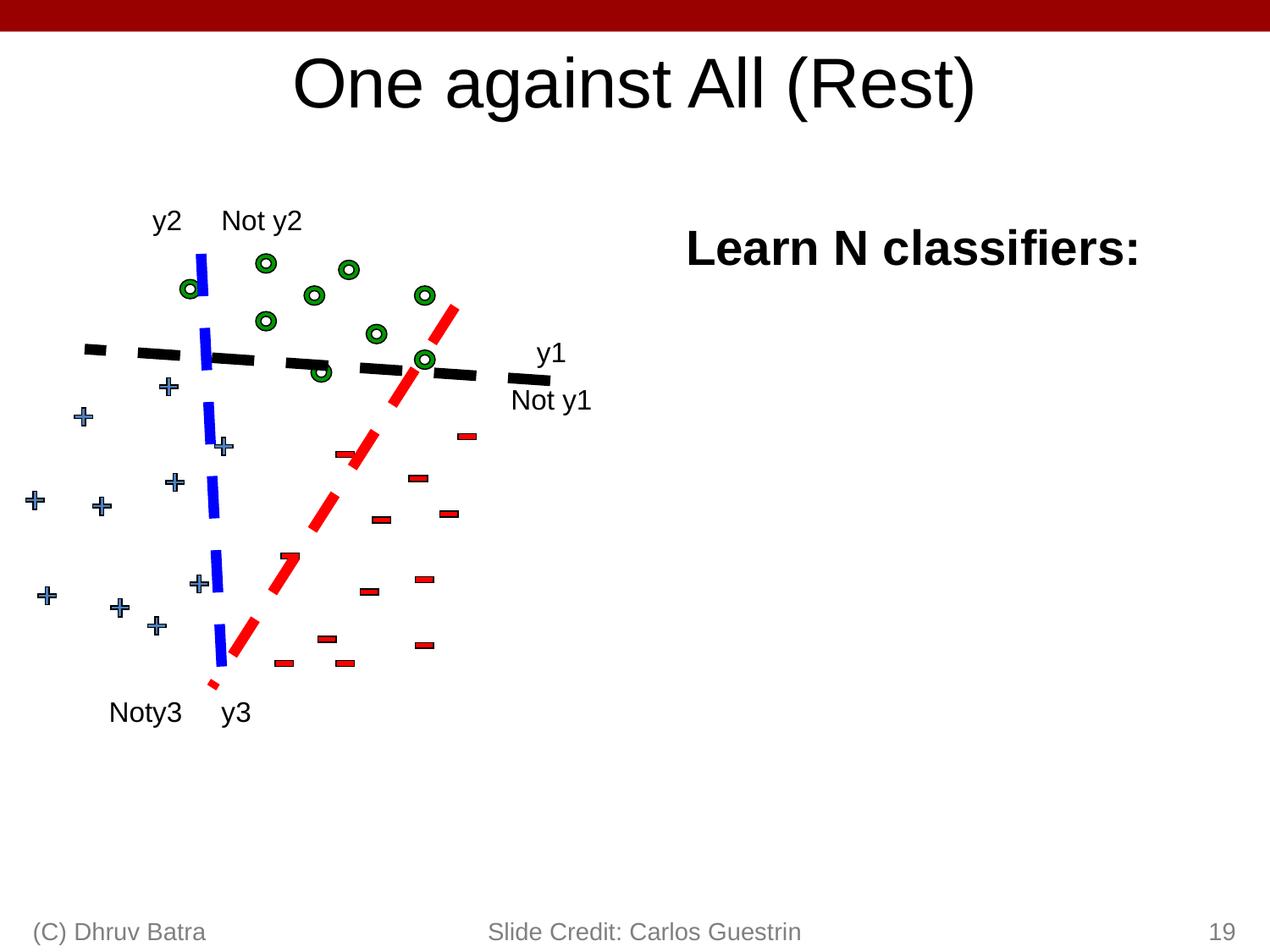

# One against All (Rest)
y2     Not y2
Learn N classifiers:

y1
Not y1

Noty3     y3
(C) Dhruv Batra
Slide Credit: Carlos Guestrin
19